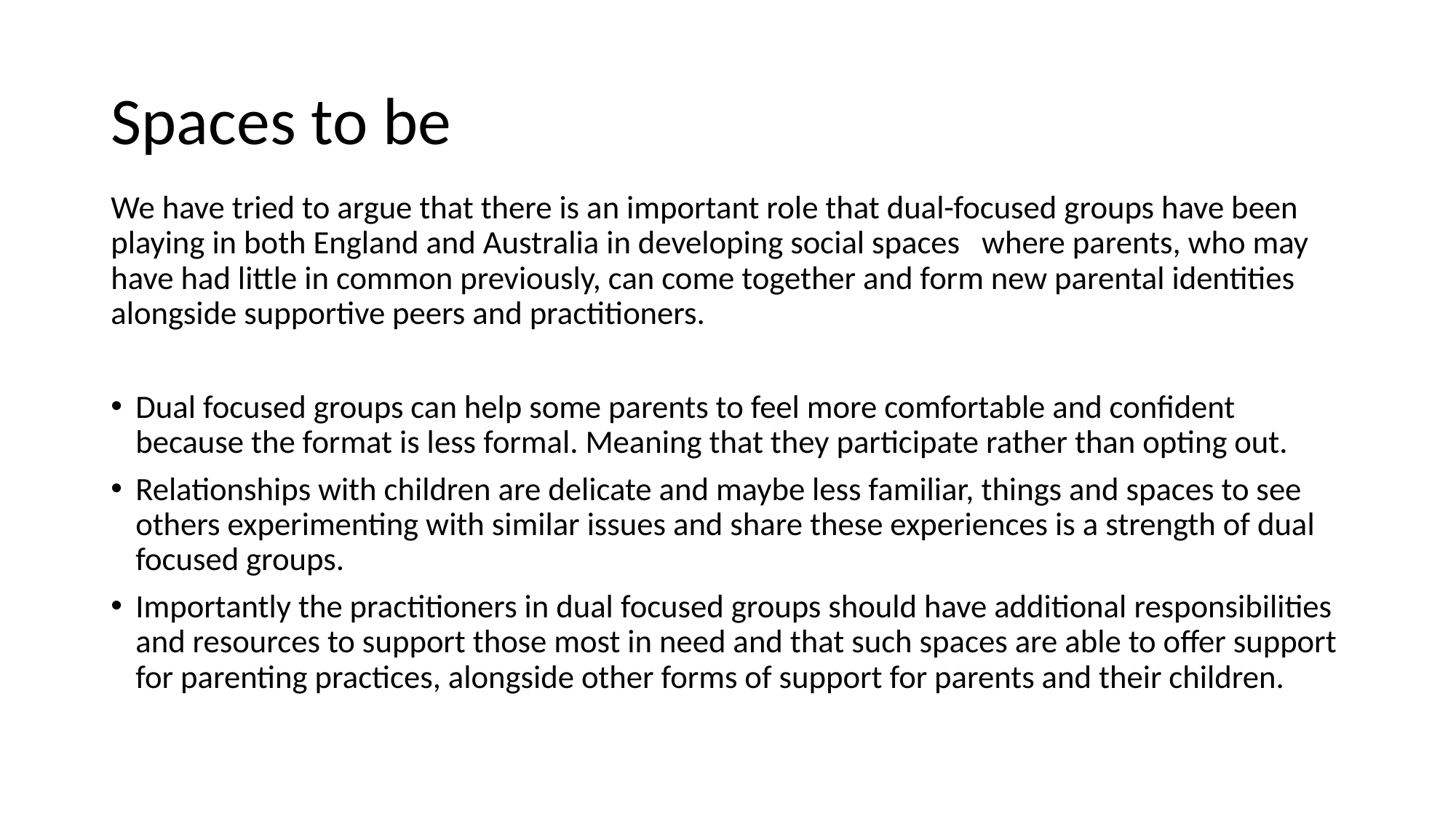

# Spaces to be
We have tried to argue that there is an important role that dual-focused groups have been playing in both England and Australia in developing social spaces   where parents, who may have had little in common previously, can come together and form new parental identities alongside supportive peers and practitioners.

Dual focused groups can help some parents to feel more comfortable and confident because the format is less formal. Meaning that they participate rather than opting out.
Relationships with children are delicate and maybe less familiar, things and spaces to see others experimenting with similar issues and share these experiences is a strength of dual focused groups.
Importantly the practitioners in dual focused groups should have additional responsibilities and resources to support those most in need and that such spaces are able to offer support for parenting practices, alongside other forms of support for parents and their children.